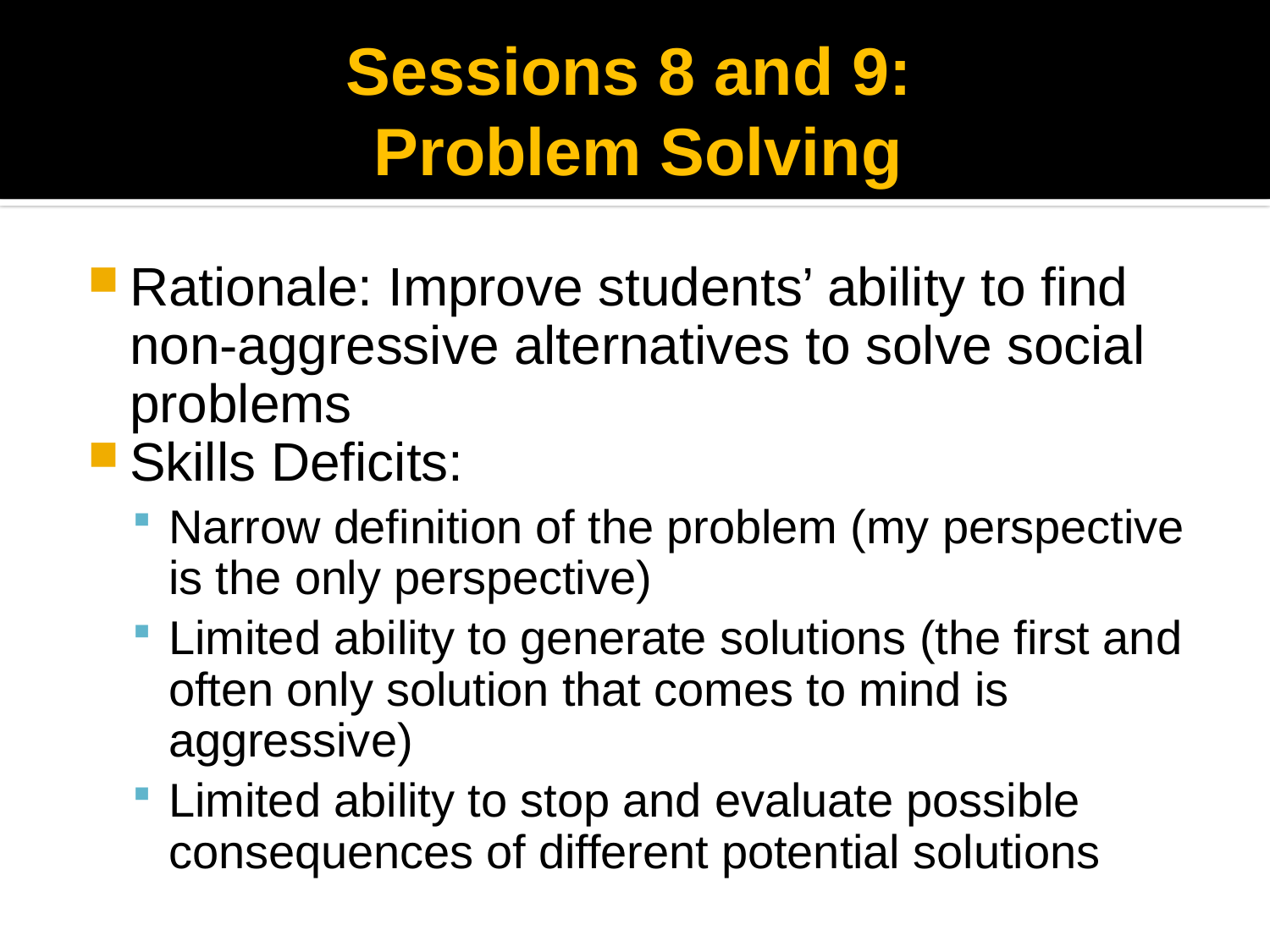

# Sessions 8 and 9: Problem Solving
Rationale: Improve students’ ability to find non-aggressive alternatives to solve social problems
Skills Deficits:
Narrow definition of the problem (my perspective is the only perspective)
Limited ability to generate solutions (the first and often only solution that comes to mind is aggressive)
Limited ability to stop and evaluate possible consequences of different potential solutions